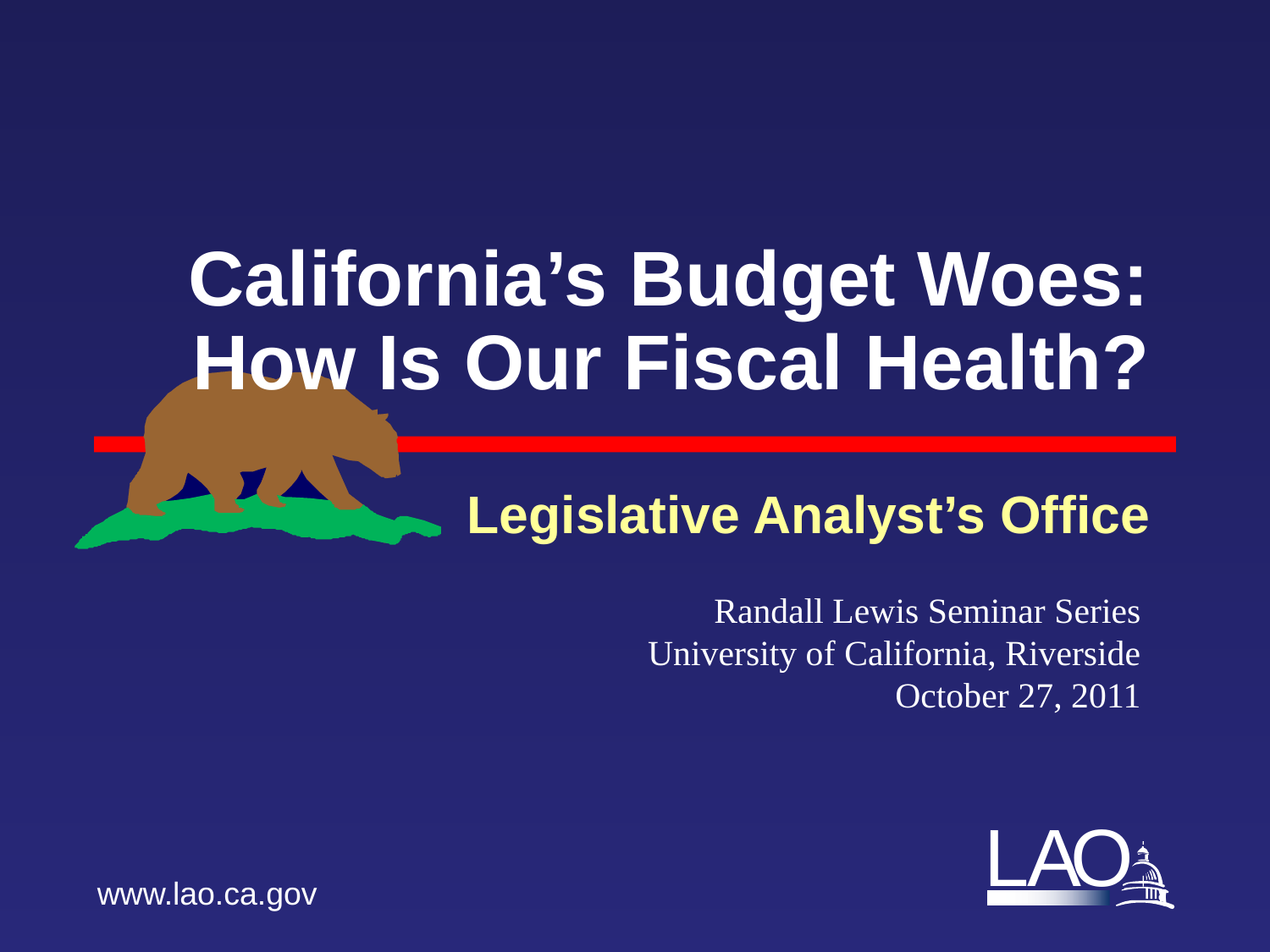

# California’s Budget Woes: How Is Our Fiscal Health?
Legislative Analyst’s Office
Randall Lewis Seminar Series
University of California, Riverside
October 27, 2011
www.lao.ca.gov